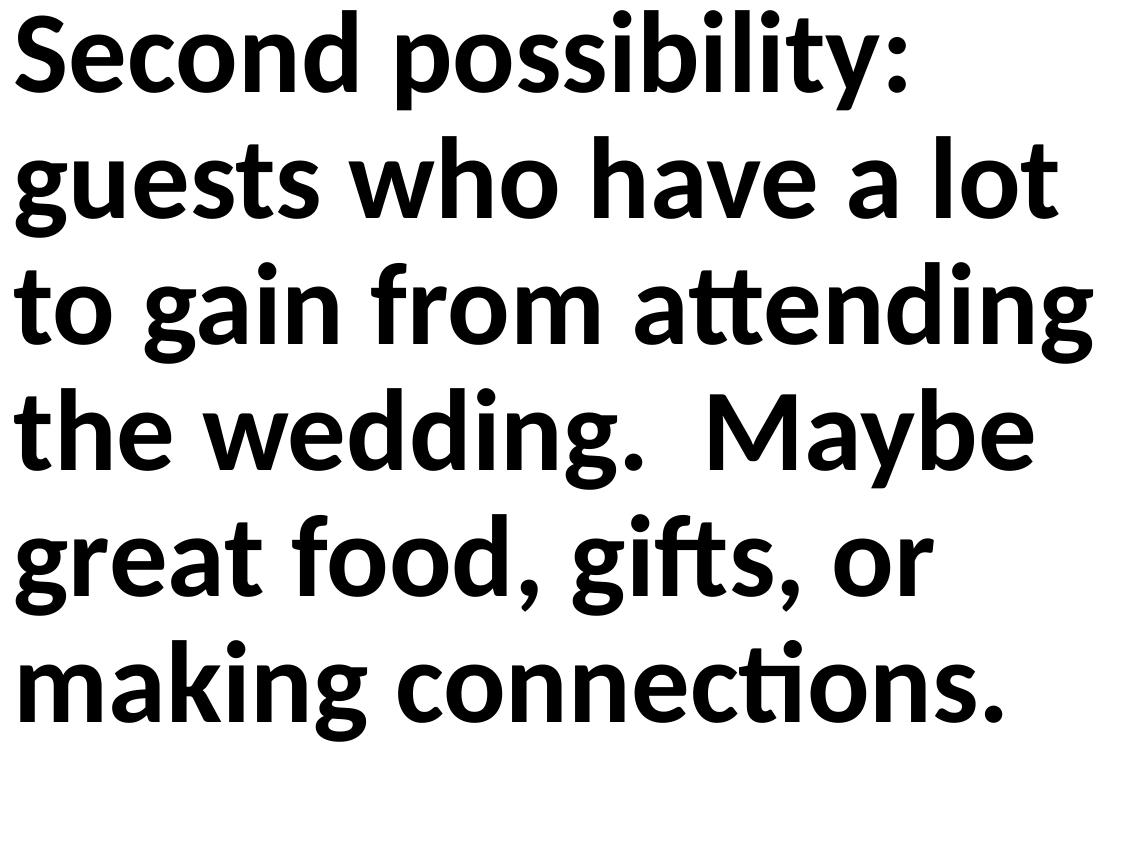

Second possibility: guests who have a lot to gain from attending the wedding.  Maybe great food, gifts, or making connections.